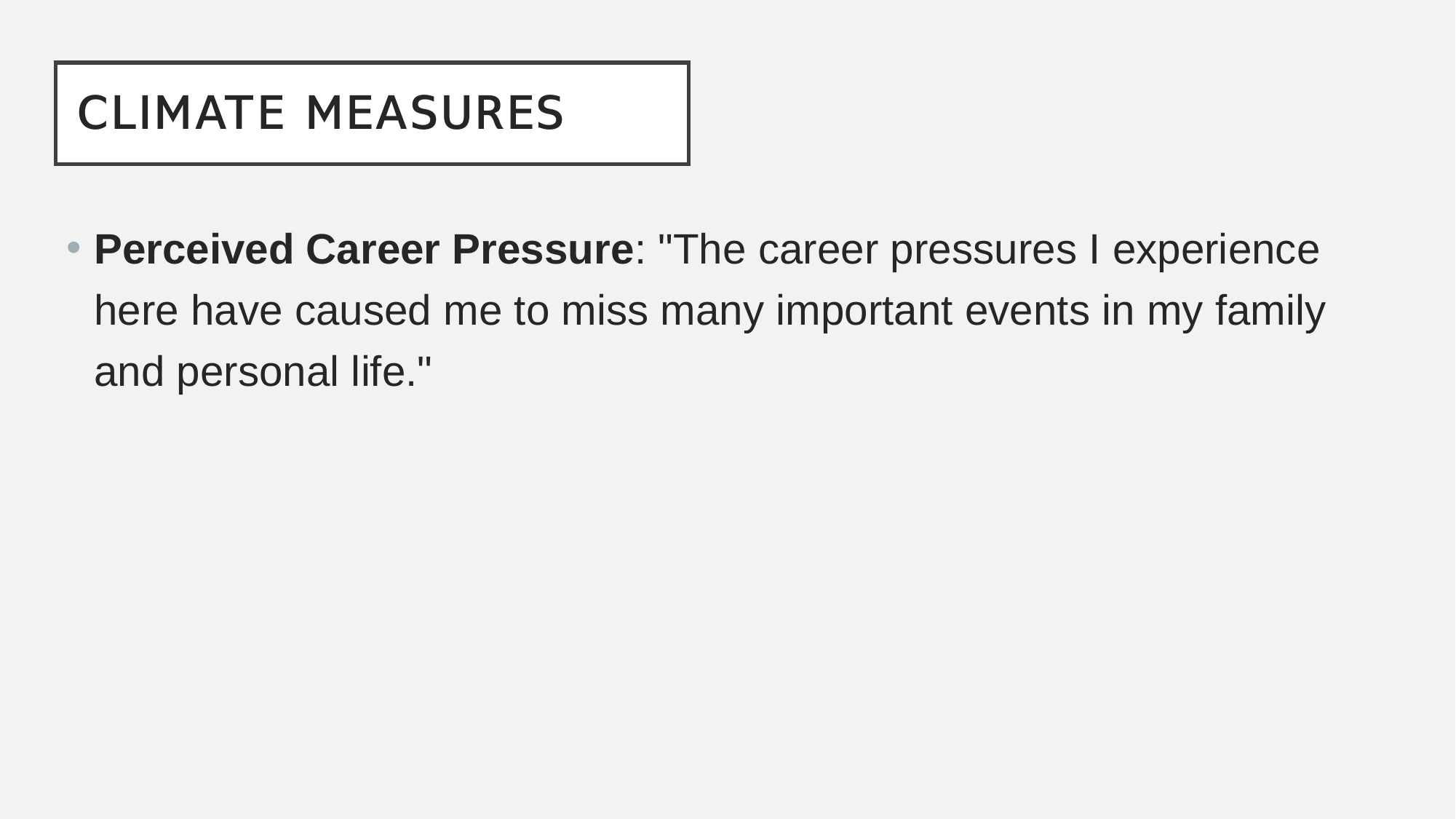

Climate Measures
Perceived Career Pressure: "The career pressures I experience here have caused me to miss many important events in my family and personal life."